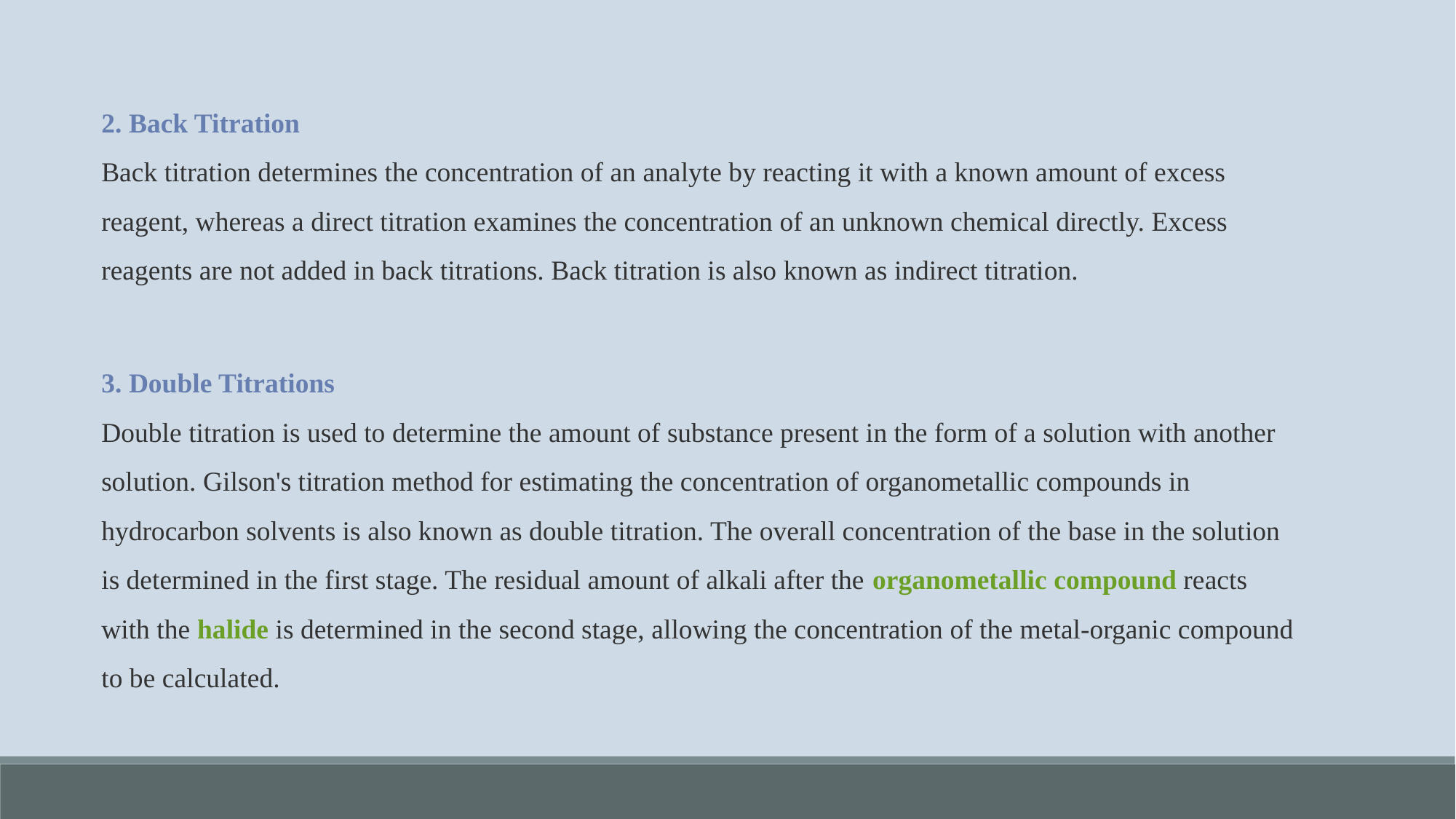

2. Back Titration
Back titration determines the concentration of an analyte by reacting it with a known amount of excess reagent, whereas a direct titration examines the concentration of an unknown chemical directly. Excess reagents are not added in back titrations. Back titration is also known as indirect titration.
3. Double Titrations
Double titration is used to determine the amount of substance present in the form of a solution with another solution. Gilson's titration method for estimating the concentration of organometallic compounds in hydrocarbon solvents is also known as double titration. The overall concentration of the base in the solution is determined in the first stage. The residual amount of alkali after the organometallic compound reacts with the halide is determined in the second stage, allowing the concentration of the metal-organic compound to be calculated.